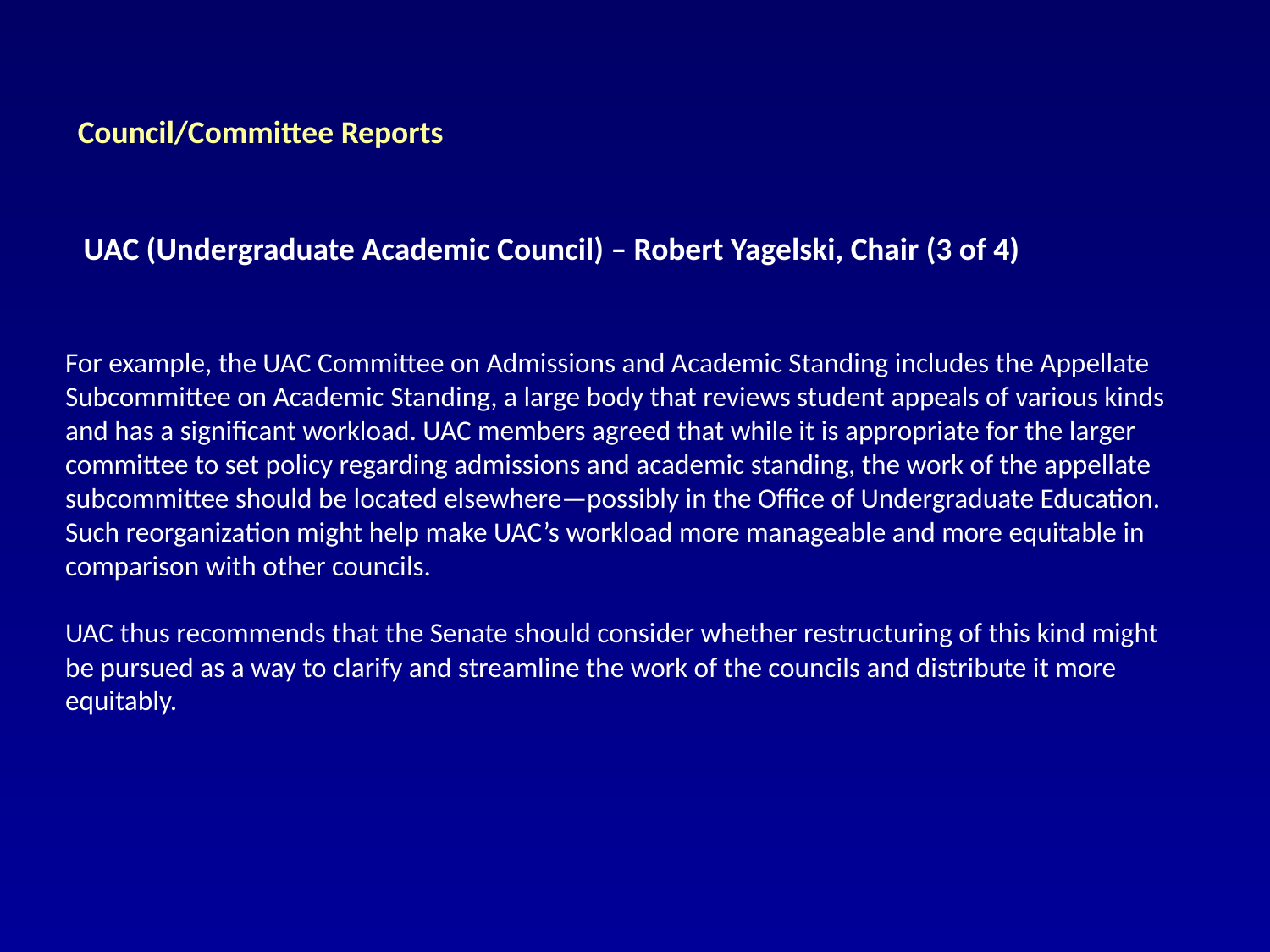

Council/Committee Reports
UAC (Undergraduate Academic Council) – Robert Yagelski, Chair (3 of 4)
For example, the UAC Committee on Admissions and Academic Standing includes the Appellate Subcommittee on Academic Standing, a large body that reviews student appeals of various kinds and has a significant workload. UAC members agreed that while it is appropriate for the larger committee to set policy regarding admissions and academic standing, the work of the appellate subcommittee should be located elsewhere—possibly in the Office of Undergraduate Education. Such reorganization might help make UAC’s workload more manageable and more equitable in comparison with other councils.

UAC thus recommends that the Senate should consider whether restructuring of this kind might be pursued as a way to clarify and streamline the work of the councils and distribute it more equitably.